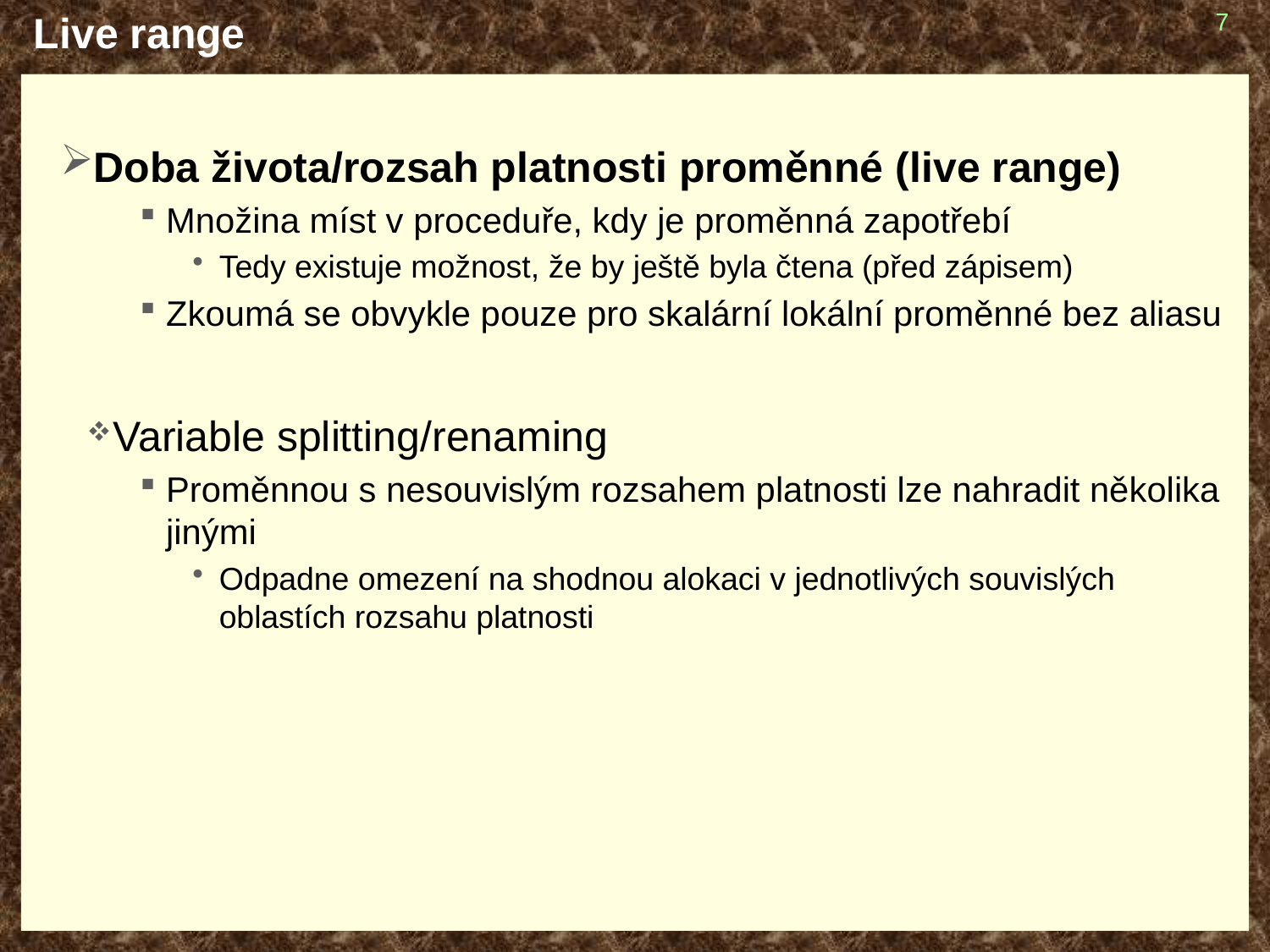

# Live range
7

Doba života/rozsah platnosti proměnné (live range)
Množina míst v proceduře, kdy je proměnná zapotřebí
Tedy existuje možnost, že by ještě byla čtena (před zápisem)
Zkoumá se obvykle pouze pro skalární lokální proměnné bez aliasu

Variable splitting/renaming
Proměnnou s nesouvislým rozsahem platnosti lze nahradit několika jinými
Odpadne omezení na shodnou alokaci v jednotlivých souvislých oblastích rozsahu platnosti